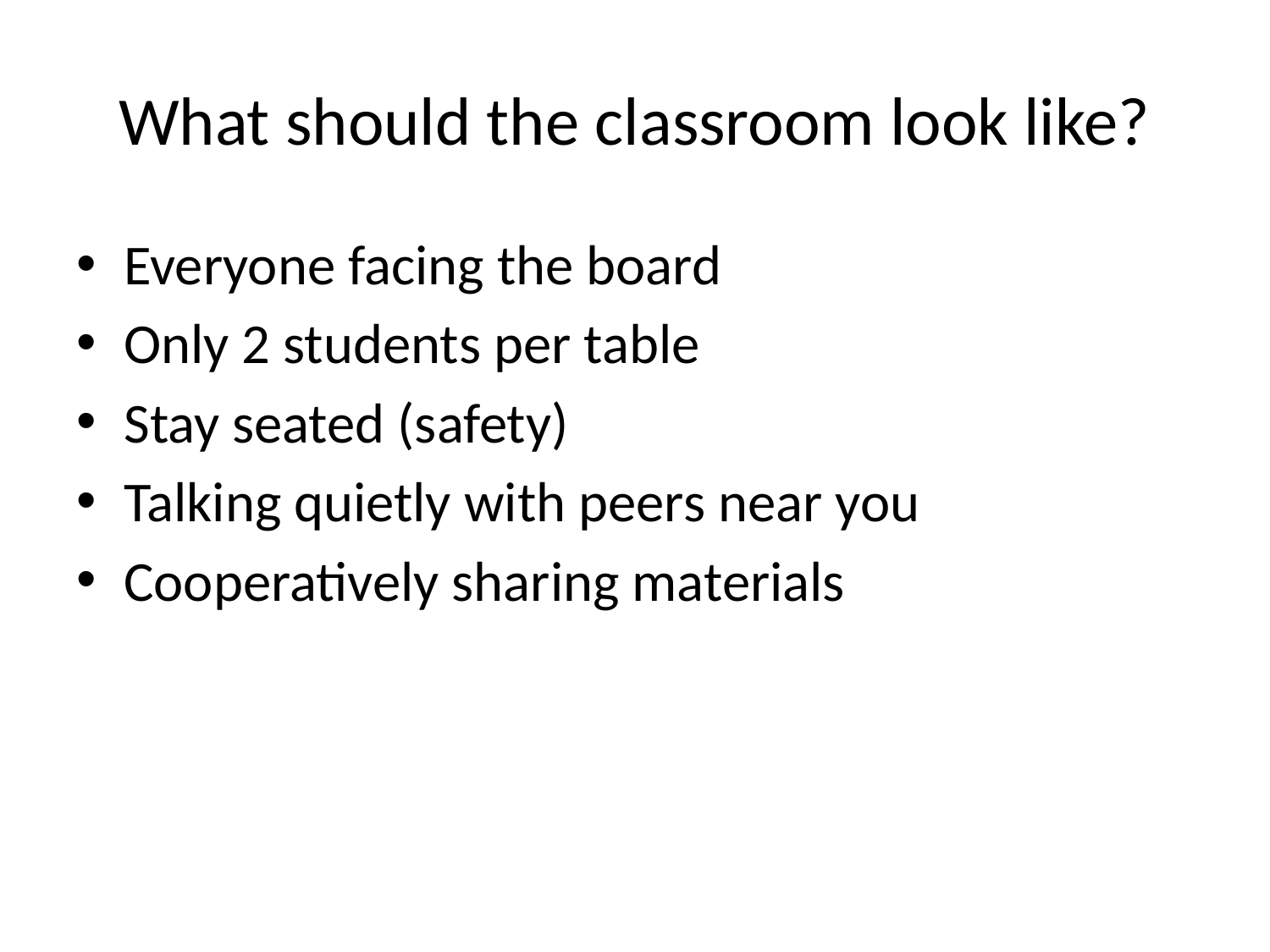

# What should the classroom look like?
Everyone facing the board
Only 2 students per table
Stay seated (safety)
Talking quietly with peers near you
Cooperatively sharing materials